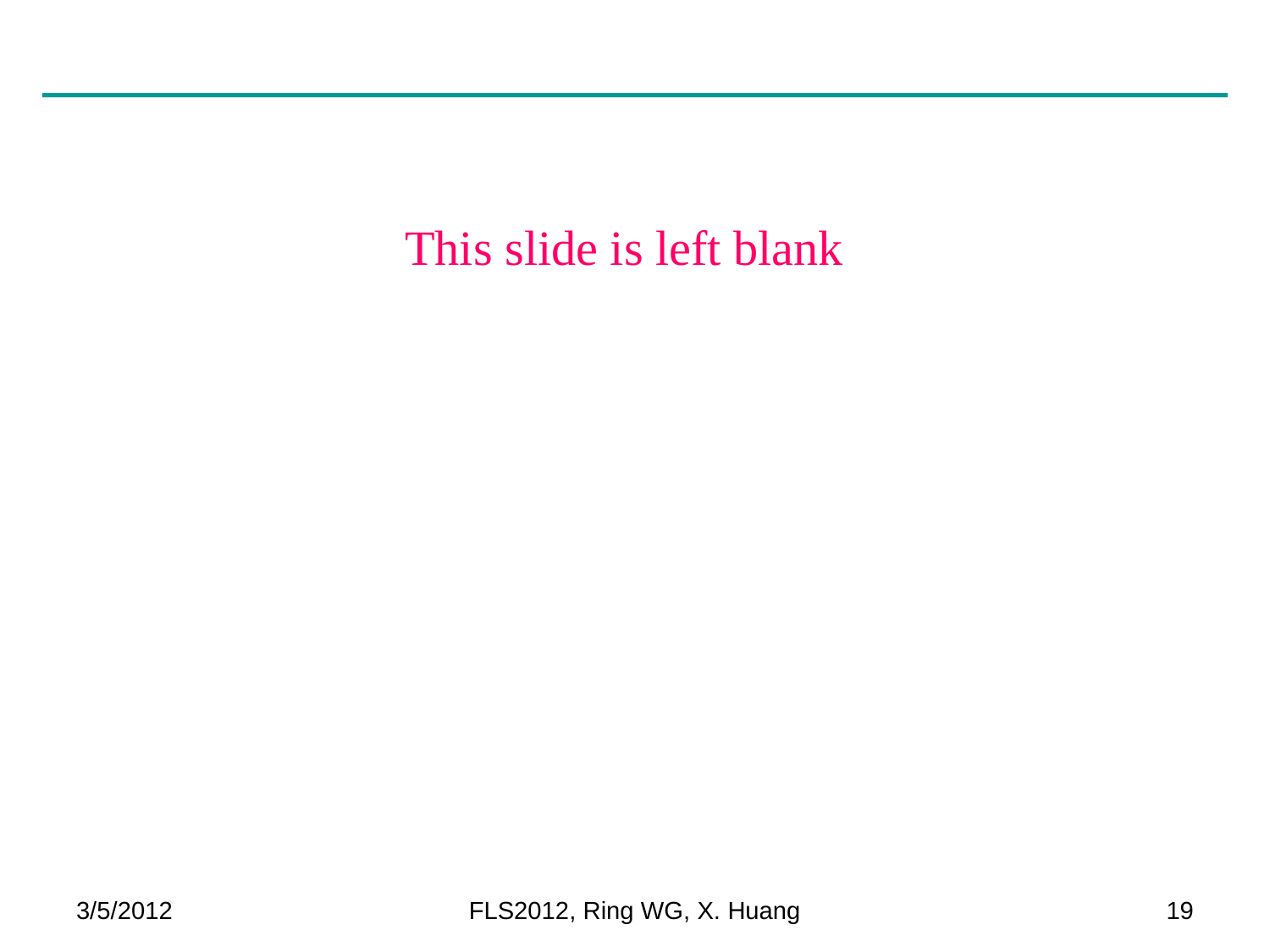

# This slide is left blank
3/5/2012
FLS2012, Ring WG, X. Huang
19